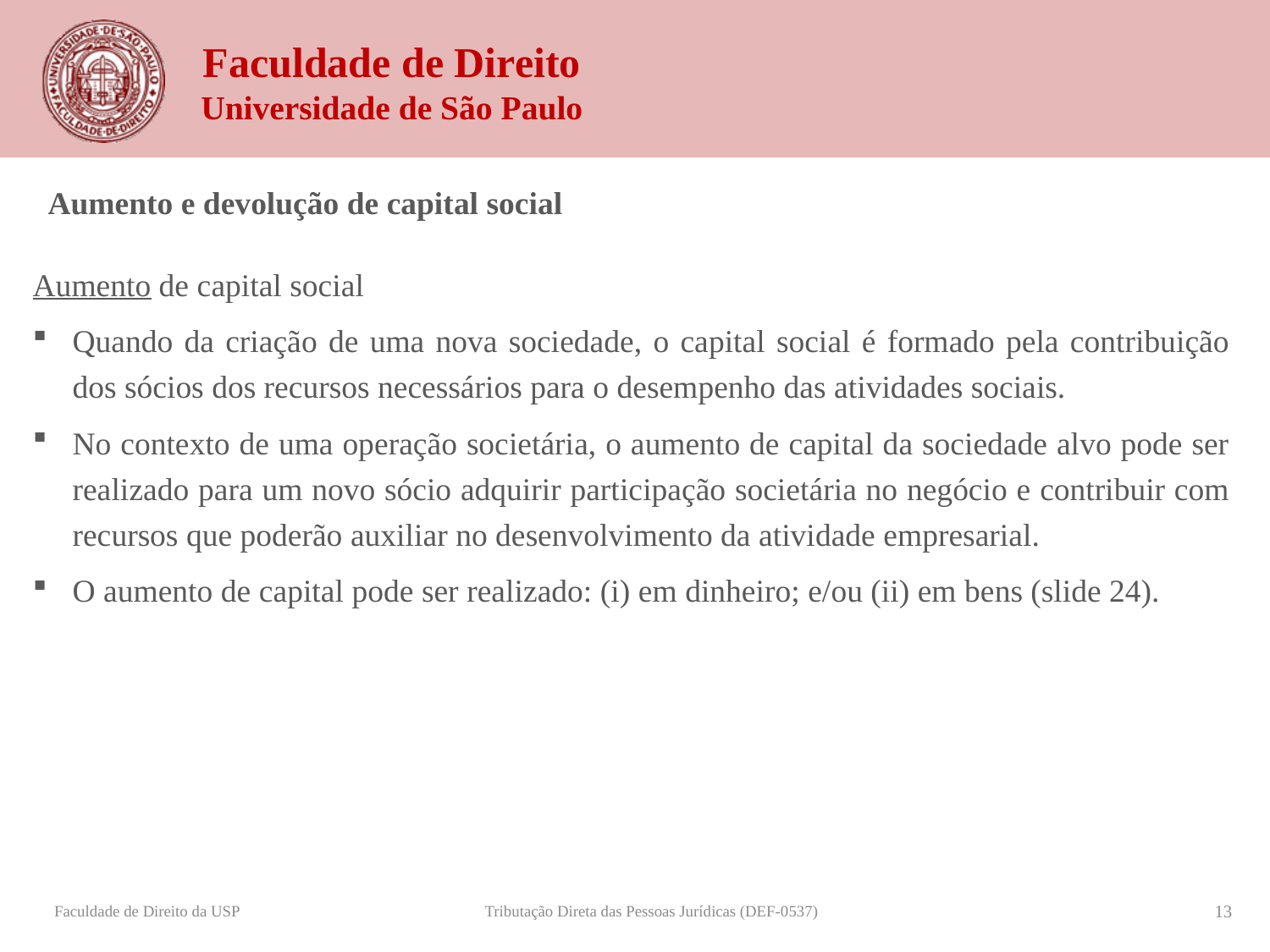

Aumento e devolução de capital social
Aumento de capital social
Quando da criação de uma nova sociedade, o capital social é formado pela contribuição dos sócios dos recursos necessários para o desempenho das atividades sociais.
No contexto de uma operação societária, o aumento de capital da sociedade alvo pode ser realizado para um novo sócio adquirir participação societária no negócio e contribuir com recursos que poderão auxiliar no desenvolvimento da atividade empresarial.
O aumento de capital pode ser realizado: (i) em dinheiro; e/ou (ii) em bens (slide 24).